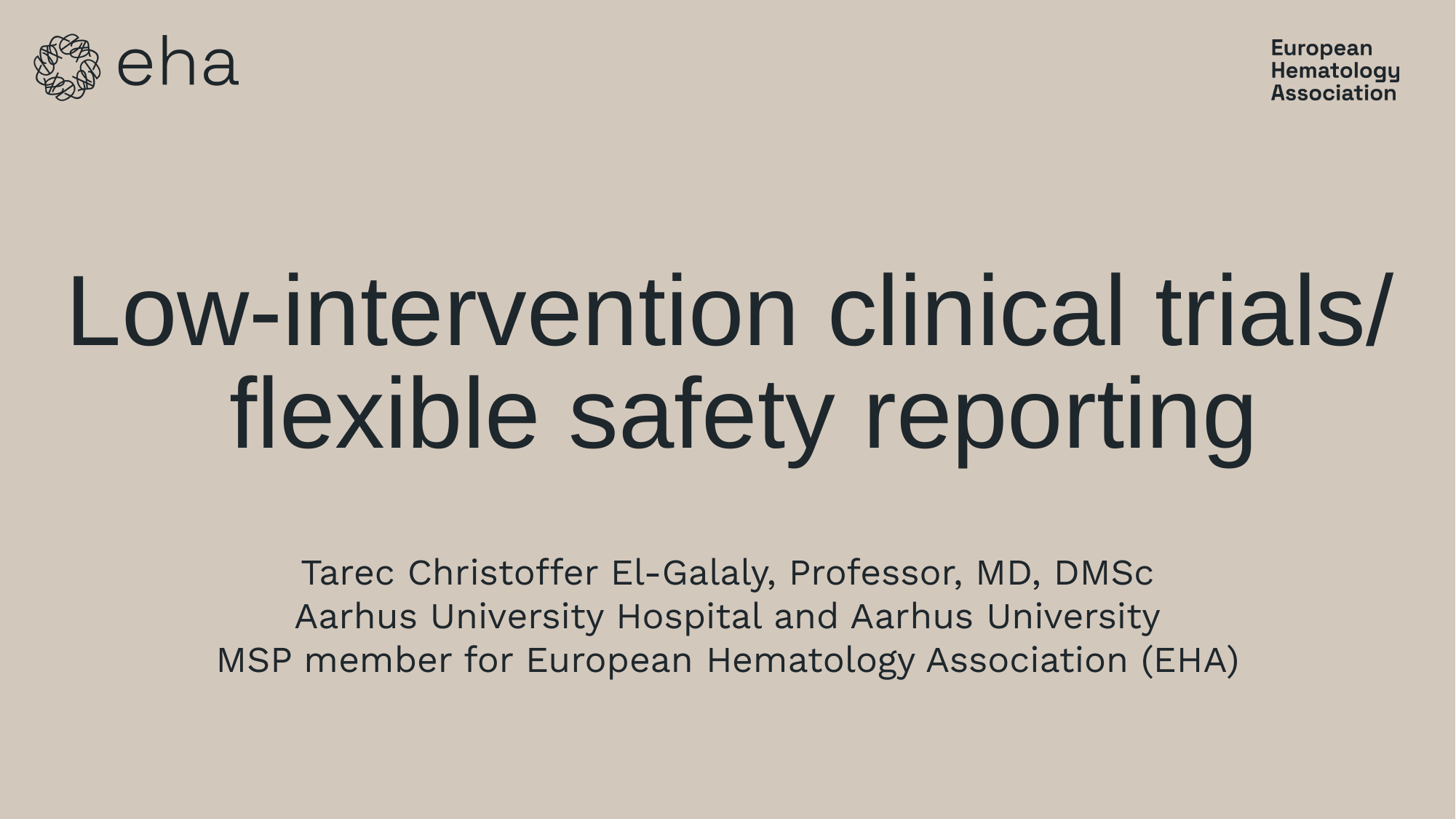

# Low-intervention clinical trials/ flexible safety reporting
Tarec Christoffer El-Galaly, Professor, MD, DMSc
Aarhus University Hospital and Aarhus University
MSP member for European Hematology Association (EHA)